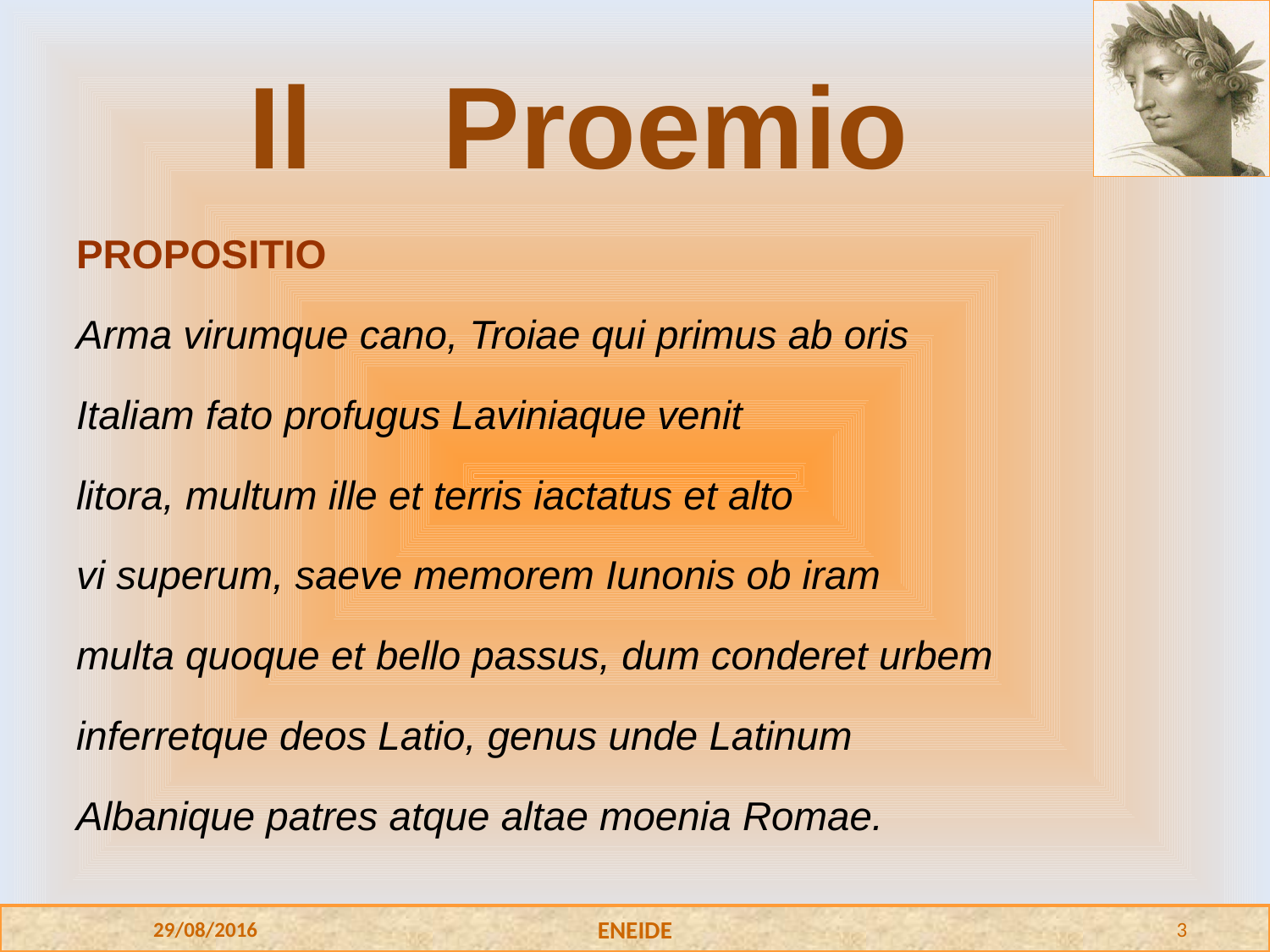

# Il    Proemio
PROPOSITIO
Arma virumque cano, Troiae qui primus ab oris
Italiam fato profugus Laviniaque venit
litora, multum ille et terris iactatus et alto
vi superum, saeve memorem Iunonis ob iram
multa quoque et bello passus, dum conderet urbem
inferretque deos Latio, genus unde Latinum
Albanique patres atque altae moenia Romae.
29/08/2016
ENEIDE
3